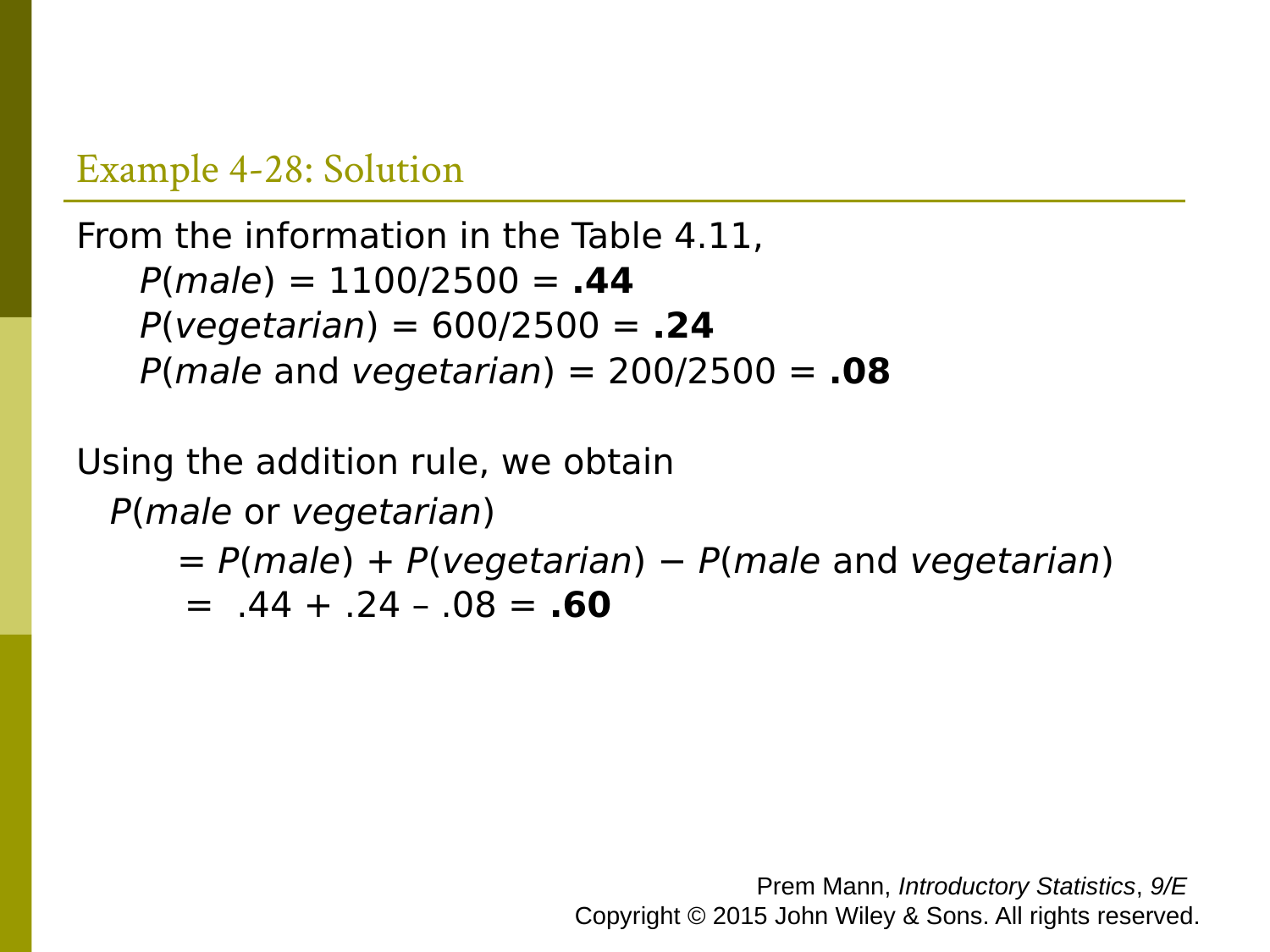

# Example 4-28: Solution
From the information in the Table 4.11,
P(male) = 1100/2500 = .44
P(vegetarian) = 600/2500 = .24
P(male and vegetarian) = 200/2500 = .08

Using the addition rule, we obtain
   P(male or vegetarian)
         = P(male) + P(vegetarian) − P(male and vegetarian)
    =  .44 + .24 – .08 = .60
                          Prem Mann, Introductory Statistics, 9/E Copyright © 2015 John Wiley & Sons. All rights reserved.